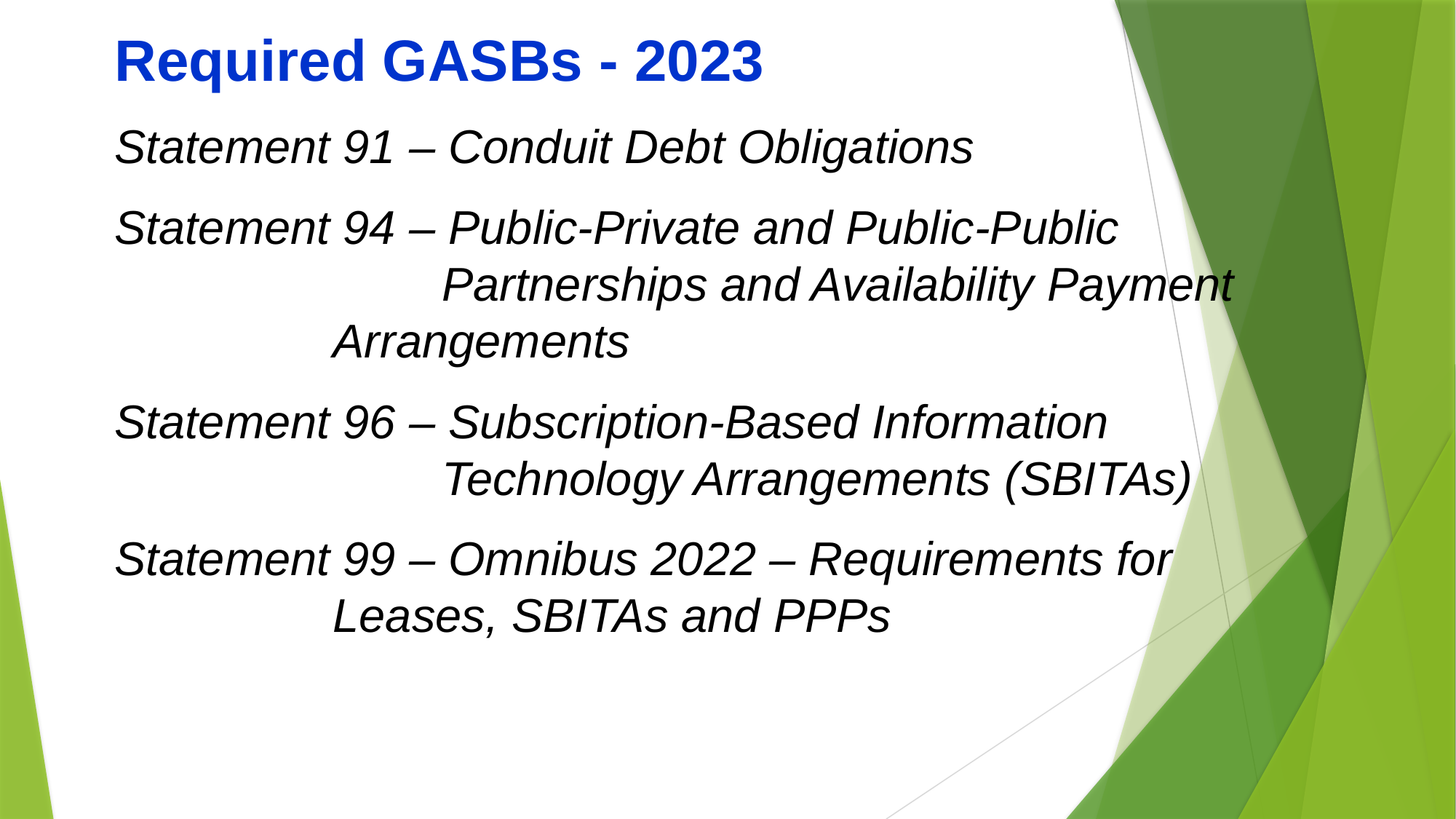

Required GASBs - 2023
Statement 91 – Conduit Debt Obligations
Statement 94 – Public-Private and Public-Public 					Partnerships and Availability Payment 			Arrangements
Statement 96 – Subscription-Based Information 					Technology Arrangements (SBITAs)
Statement 99 – Omnibus 2022 – Requirements for 				Leases, SBITAs and PPPs